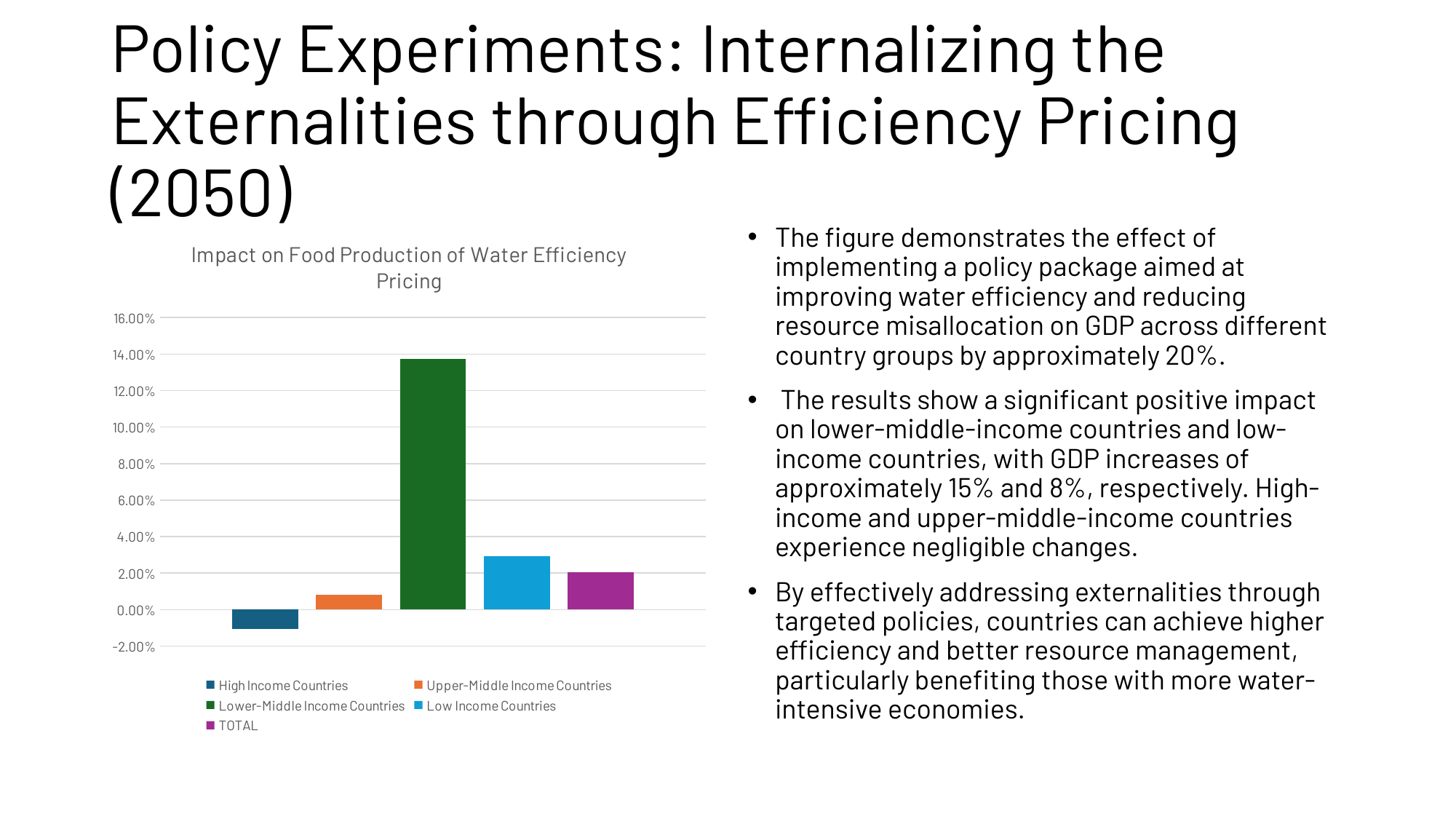

# Policy Experiments: Internalizing the Externalities through Efficiency Pricing (2050)

### Chart: Impact on Food Production of Water Efficiency Pricing

| Category | High Income Countries | Upper-Middle Income Countries | Lower-Middle Income Countries | Low Income Countries | TOTAL |
|---|---|---|---|---|---|
The figure demonstrates the effect of implementing a policy package aimed at improving water efficiency and reducing resource misallocation on GDP across different country groups by approximately 20%.
 The results show a significant positive impact on lower-middle-income countries and low-income countries, with GDP increases of approximately 15% and 8%, respectively. High-income and upper-middle-income countries experience negligible changes.
By effectively addressing externalities through targeted policies, countries can achieve higher efficiency and better resource management, particularly benefiting those with more water-intensive economies.